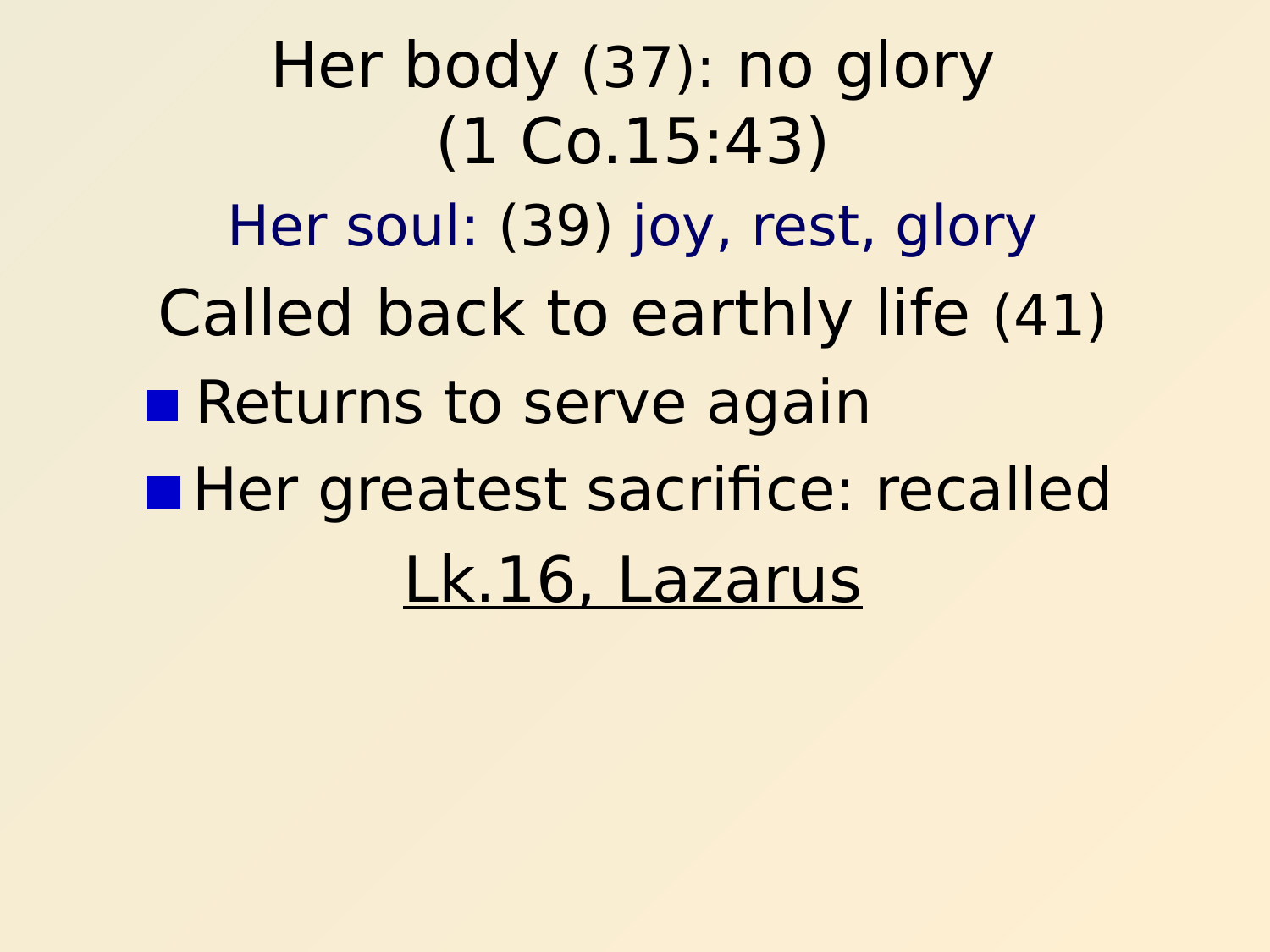

# Her body (37): no glory (1 Co.15:43)
Her soul: (39) joy, rest, glory
Called back to earthly life (41)
 Returns to serve again
Her greatest sacrifice: recalled
Lk.16, Lazarus